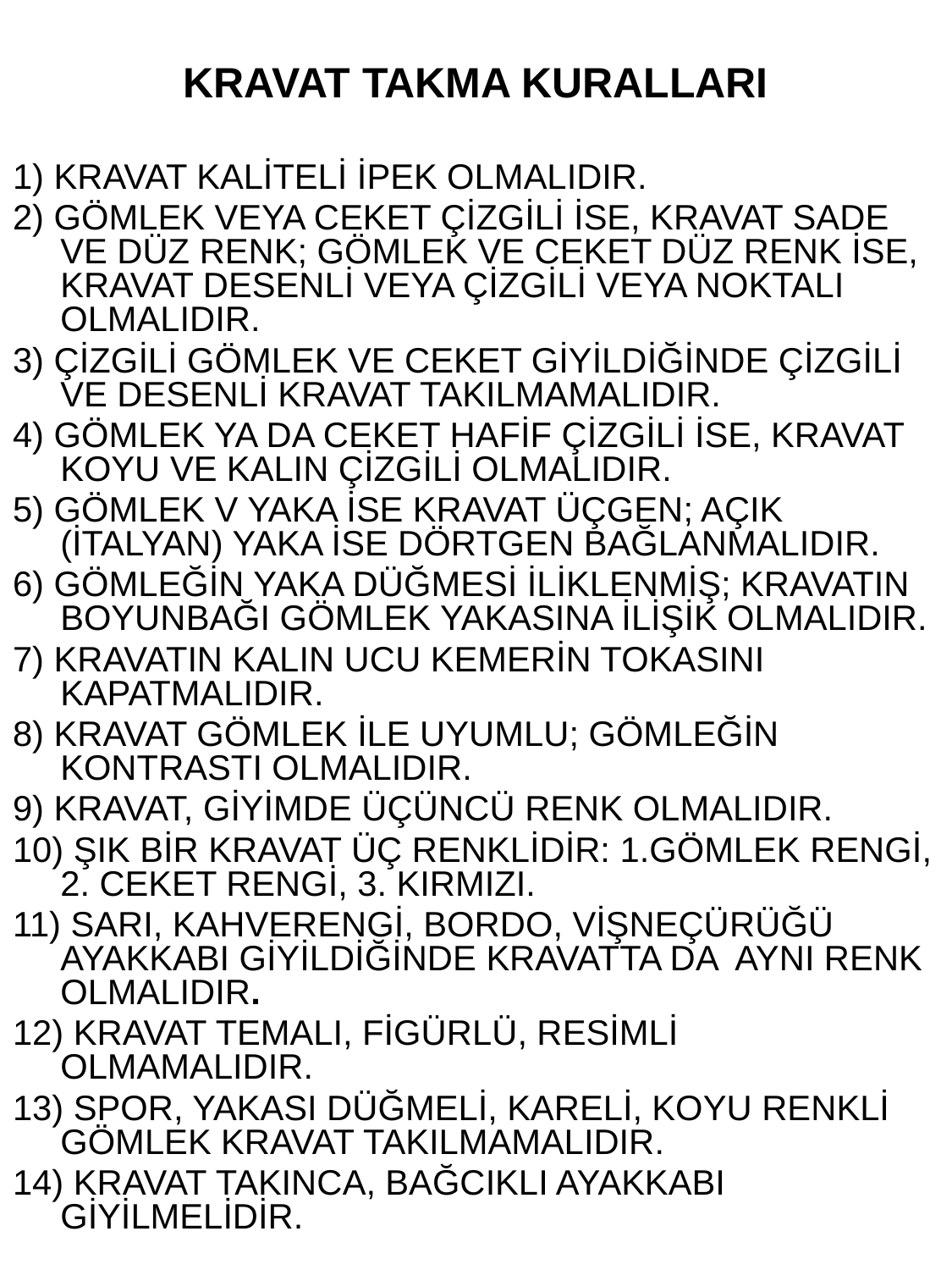

KRAVAT TAKMA KURALLARI

1) KRAVAT KALİTELİ İPEK OLMALIDIR.
2) GÖMLEK VEYA CEKET ÇİZGİLİ İSE, KRAVAT SADE VE DÜZ RENK; GÖMLEK VE CEKET DÜZ RENK İSE, KRAVAT DESENLİ VEYA ÇİZGİLİ VEYA NOKTALI OLMALIDIR.
3) ÇİZGİLİ GÖMLEK VE CEKET GİYİLDİĞİNDE ÇİZGİLİ VE DESENLİ KRAVAT TAKILMAMALIDIR.
4) GÖMLEK YA DA CEKET HAFİF ÇİZGİLİ İSE, KRAVAT KOYU VE KALIN ÇİZGİLİ OLMALIDIR.
5) GÖMLEK V YAKA İSE KRAVAT ÜÇGEN; AÇIK (İTALYAN) YAKA İSE DÖRTGEN BAĞLANMALIDIR.
6) GÖMLEĞİN YAKA DÜĞMESİ İLİKLENMİŞ; KRAVATIN BOYUNBAĞI GÖMLEK YAKASINA İLİŞİK OLMALIDIR.
7) KRAVATIN KALIN UCU KEMERİN TOKASINI KAPATMALIDIR.
8) KRAVAT GÖMLEK İLE UYUMLU; GÖMLEĞİN KONTRASTI OLMALIDIR.
9) KRAVAT, GİYİMDE ÜÇÜNCÜ RENK OLMALIDIR.
10) ŞIK BİR KRAVAT ÜÇ RENKLİDİR: 1.GÖMLEK RENGİ, 2. CEKET RENGİ, 3. KIRMIZI.
11) SARI, KAHVERENGİ, BORDO, VİŞNEÇÜRÜĞÜ AYAKKABI GİYİLDİĞİNDE KRAVATTA DA  AYNI RENK OLMALIDIR.
12) KRAVAT TEMALI, FİGÜRLÜ, RESİMLİ OLMAMALIDIR.
13) SPOR, YAKASI DÜĞMELİ, KARELİ, KOYU RENKLİ GÖMLEK KRAVAT TAKILMAMALIDIR.
14) KRAVAT TAKINCA, BAĞCIKLI AYAKKABI GİYİLMELİDİR.